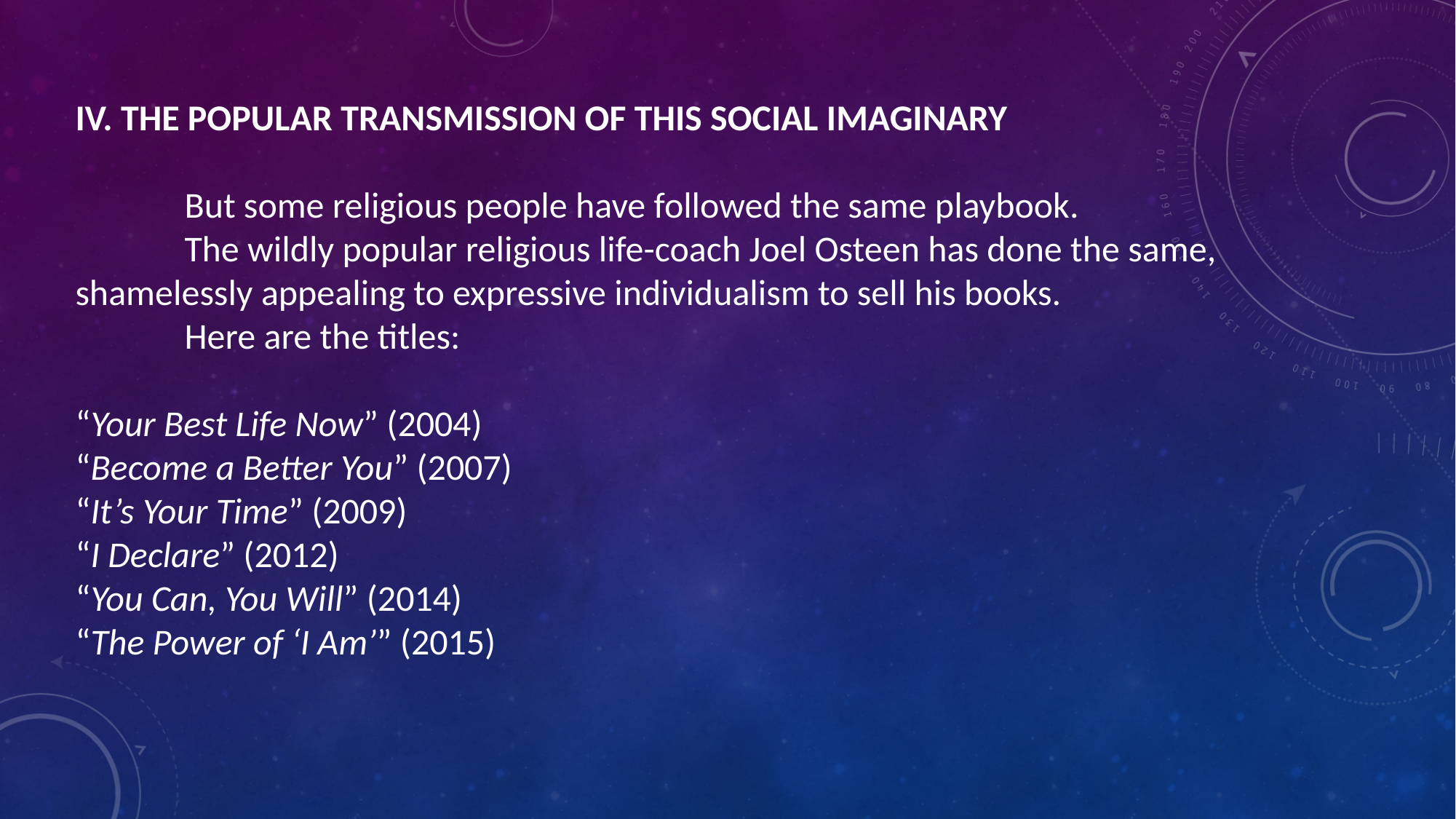

IV. THE POPULAR TRANSMISSION OF THIS SOCIAL IMAGINARY

	But some religious people have followed the same playbook.
	The wildly popular religious life-coach Joel Osteen has done the same, shamelessly appealing to expressive individualism to sell his books.
	Here are the titles:

“Your Best Life Now” (2004)
“Become a Better You” (2007)
“It’s Your Time” (2009)
“I Declare” (2012)
“You Can, You Will” (2014)
“The Power of ‘I Am’” (2015)